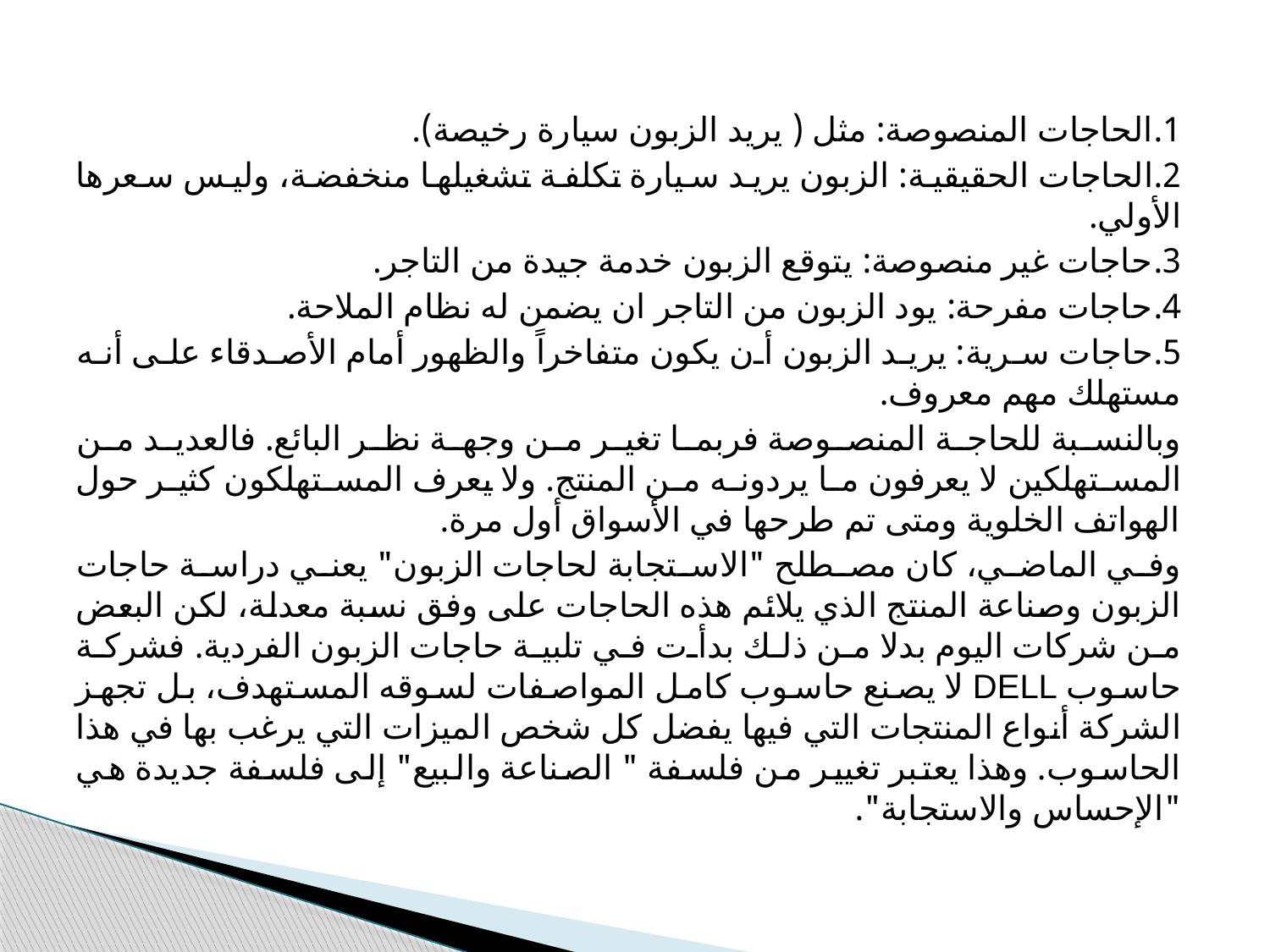

1.	الحاجات المنصوصة: مثل ( يريد الزبون سيارة رخيصة).
2.	الحاجات الحقيقية: الزبون يريد سيارة تكلفة تشغيلها منخفضة، وليس سعرها الأولي.
3.	حاجات غير منصوصة: يتوقع الزبون خدمة جيدة من التاجر.
4.	حاجات مفرحة: يود الزبون من التاجر ان يضمن له نظام الملاحة.
5.	حاجات سرية: يريد الزبون أن يكون متفاخراً والظهور أمام الأصدقاء على أنه مستهلك مهم معروف.
وبالنسبة للحاجة المنصوصة فربما تغير من وجهة نظر البائع. فالعديد من المستهلكين لا يعرفون ما يردونه من المنتج. ولا يعرف المستهلكون كثير حول الهواتف الخلوية ومتى تم طرحها في الأسواق أول مرة.
وفي الماضي، كان مصطلح "الاستجابة لحاجات الزبون" يعني دراسة حاجات الزبون وصناعة المنتج الذي يلائم هذه الحاجات على وفق نسبة معدلة، لكن البعض من شركات اليوم بدلا من ذلك بدأت في تلبية حاجات الزبون الفردية. فشركة حاسوب DELL لا يصنع حاسوب كامل المواصفات لسوقه المستهدف، بل تجهز الشركة أنواع المنتجات التي فيها يفضل كل شخص الميزات التي يرغب بها في هذا الحاسوب. وهذا يعتبر تغيير من فلسفة " الصناعة والبيع" إلى فلسفة جديدة هي "الإحساس والاستجابة".